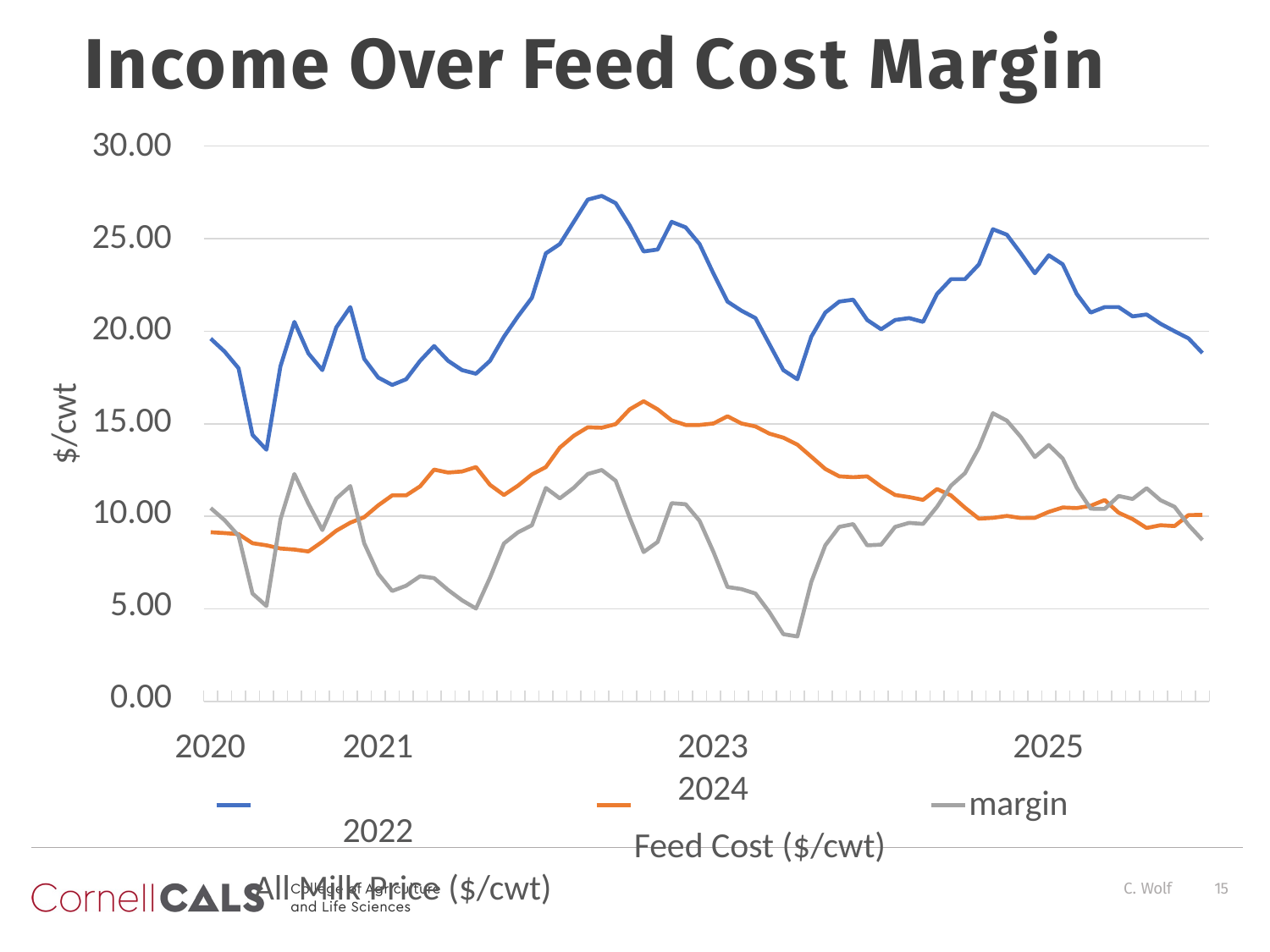

# Income Over Feed Cost Margin
30.00

25.00

20.00

15.00

10.00

5.00

0.00

$/cwt

2021	2022
All Milk Price ($/cwt)
2023	2024
Feed Cost ($/cwt)
2025
margin
2020

C. Wolf
15